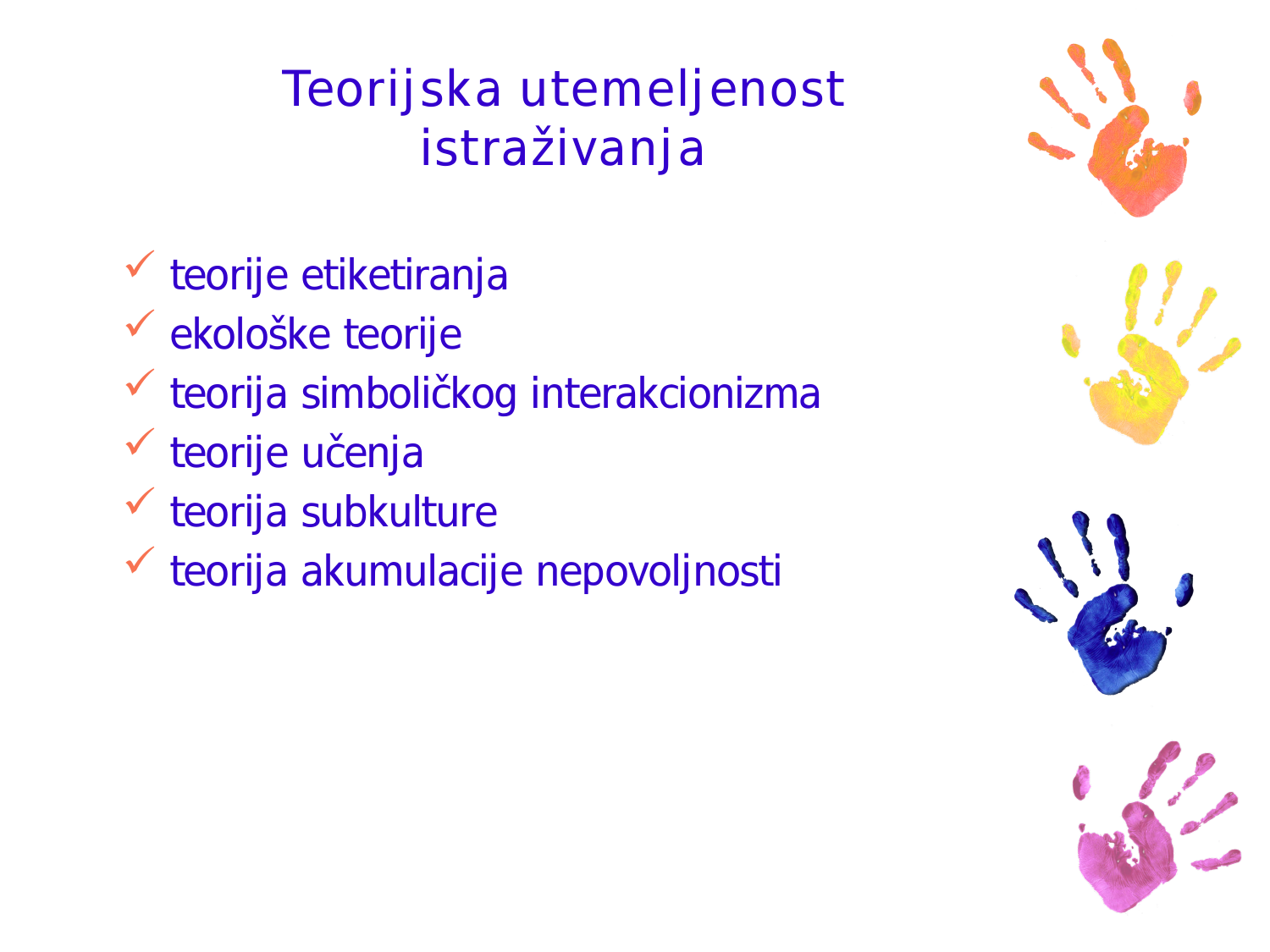

# Teorijska utemeljenost istraživanja
teorije etiketiranja
ekološke teorije
teorija simboličkog interakcionizma
teorije učenja
teorija subkulture
teorija akumulacije nepovoljnosti